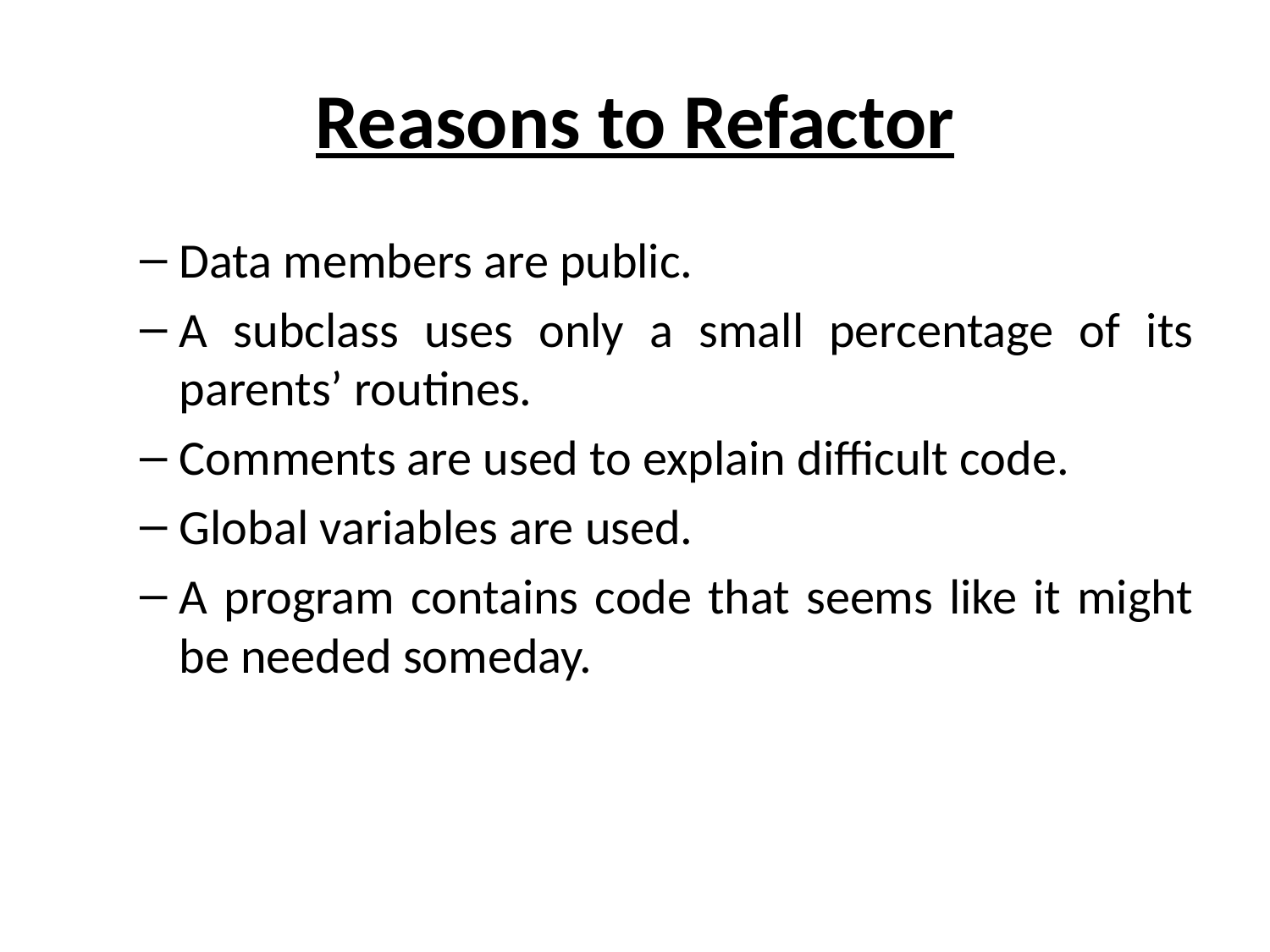

# Reasons to Refactor
Data members are public.
A subclass uses only a small percentage of its parents’ routines.
Comments are used to explain difficult code.
Global variables are used.
A program contains code that seems like it might be needed someday.